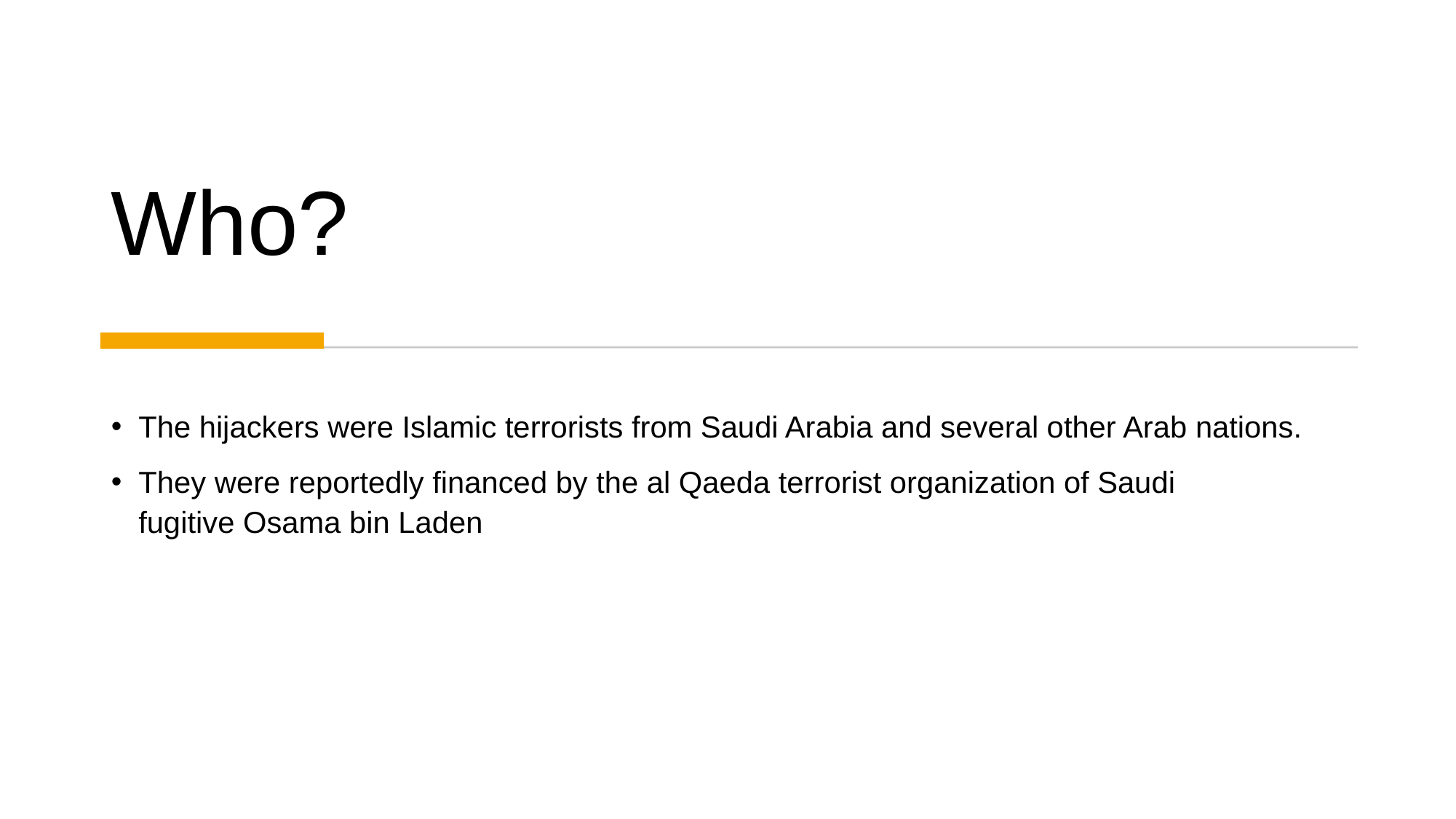

# Who?

The hijackers were Islamic terrorists from Saudi Arabia and several other Arab nations.
They were reportedly financed by the al Qaeda terrorist organization of Saudi fugitive Osama bin Laden